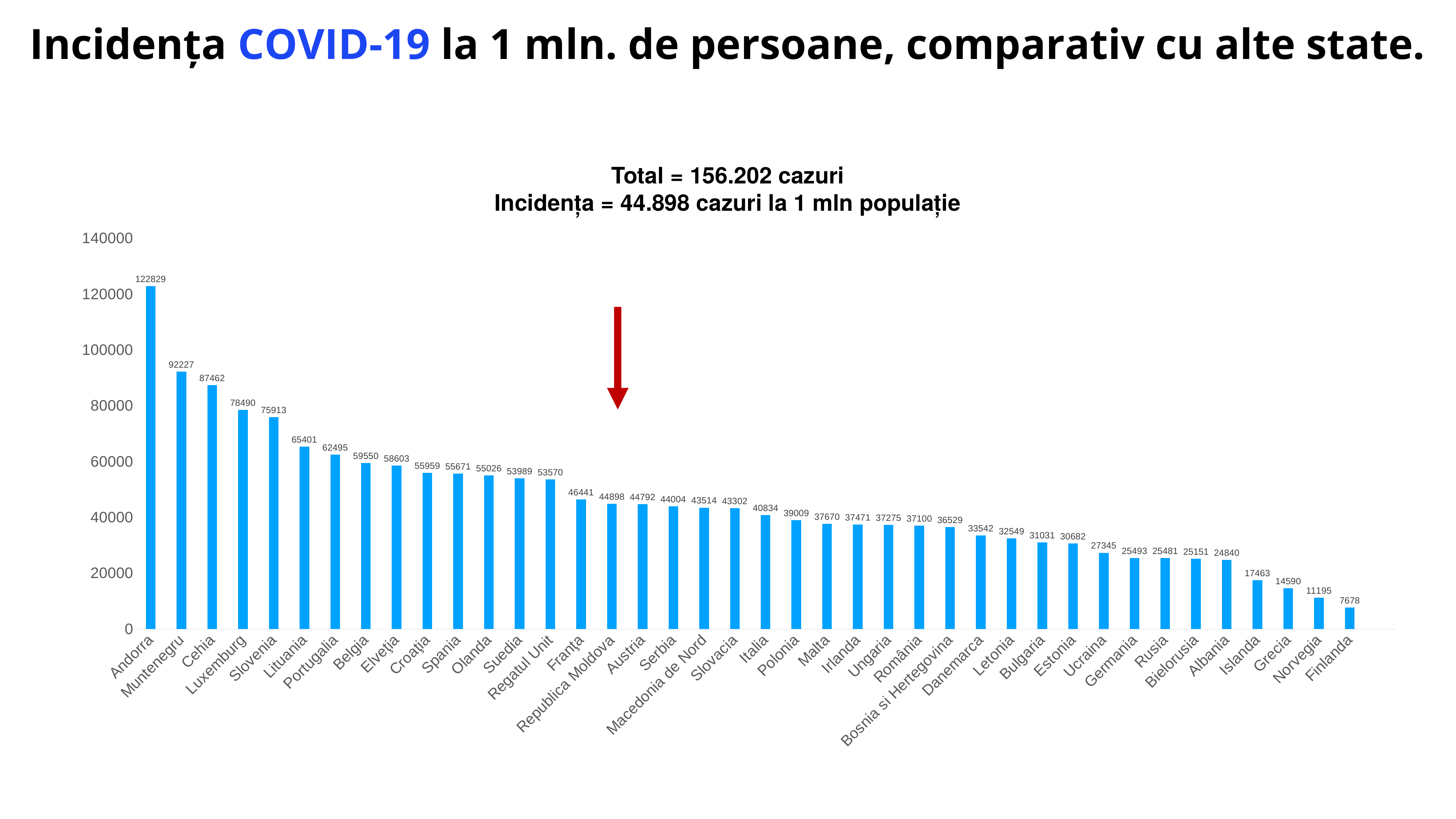

# Incidența COVID-19 la 1 mln. de persoane, comparativ cu alte state.
Total = 156.202 cazuri
Incidența = 44.898 cazuri la 1 mln populație

### Chart

| Category |  |
|---|---|
| Andorra | 122829.0 |
| Muntenegru | 92227.0 |
| Cehia | 87462.0 |
| Luxemburg | 78490.0 |
| Slovenia | 75913.0 |
| Lituania | 65401.0 |
| Portugalia | 62495.0 |
| Belgia | 59550.0 |
| Elveţia | 58603.0 |
| Croaţia | 55959.0 |
| Spania | 55671.0 |
| Olanda | 55026.0 |
| Suedia | 53989.0 |
| Regatul Unit | 53570.0 |
| Franţa | 46441.0 |
| Republica Moldova | 44898.0 |
| Austria | 44792.0 |
| Serbia | 44004.0 |
| Macedonia de Nord | 43514.0 |
| Slovacia | 43302.0 |
| Italia | 40834.0 |
| Polonia | 39009.0 |
| Malta | 37670.0 |
| Irlanda | 37471.0 |
| Ungaria | 37275.0 |
| România | 37100.0 |
| Bosnia si Hertegovina | 36529.0 |
| Danemarca | 33542.0 |
| Letonia | 32549.0 |
| Bulgaria | 31031.0 |
| Estonia | 30682.0 |
| Ucraina | 27345.0 |
| Germania | 25493.0 |
| Rusia | 25481.0 |
| Bielorusia | 25151.0 |
| Albania | 24840.0 |
| Islanda | 17463.0 |
| Grecia | 14590.0 |
| Norvegia | 11195.0 |
| Finlanda | 7678.0 |